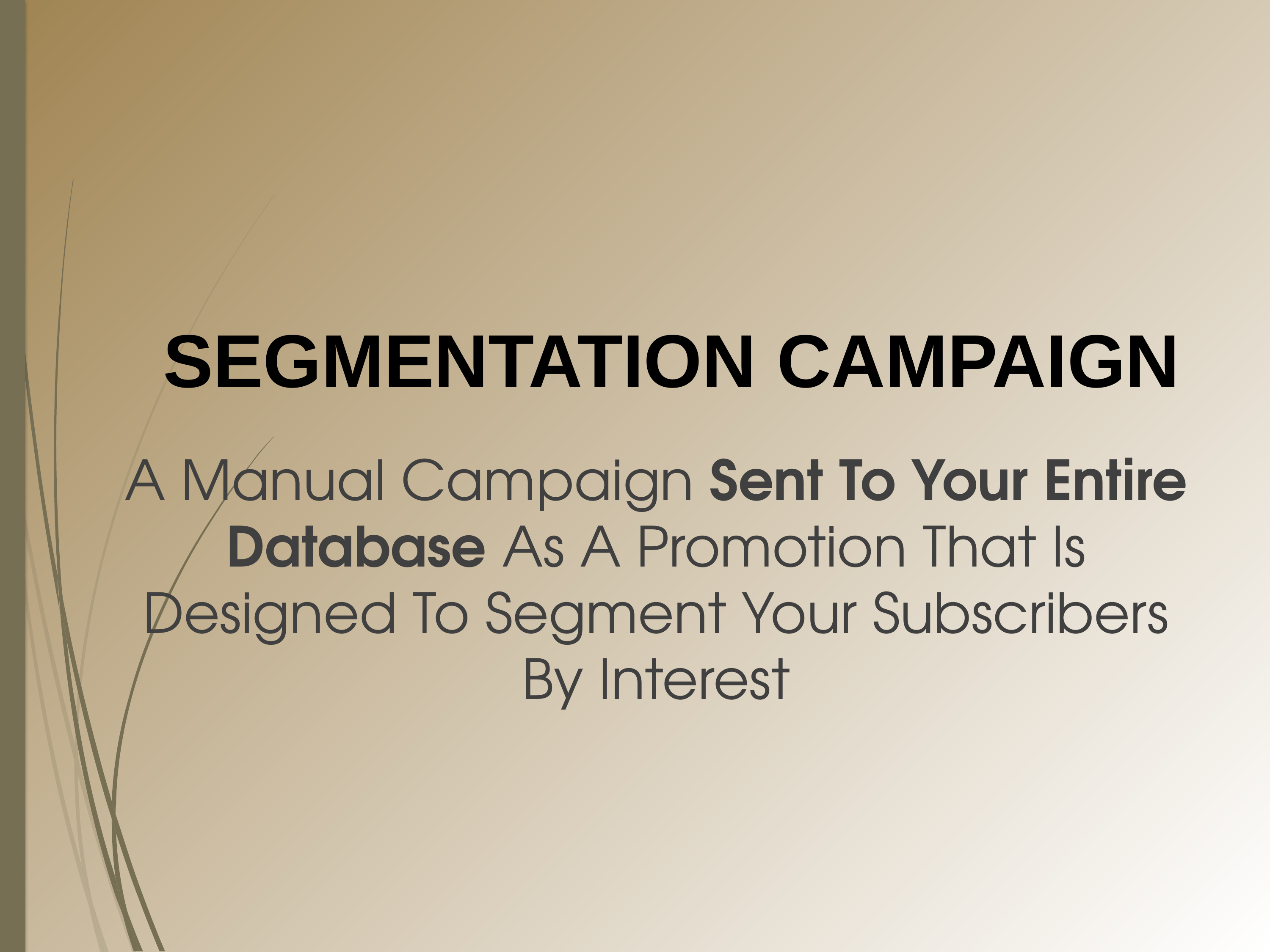

SEGMENTATION CAMPAIGN
A Manual Campaign Sent To Your Entire Database As A Promotion That Is Designed To Segment Your Subscribers By Interest